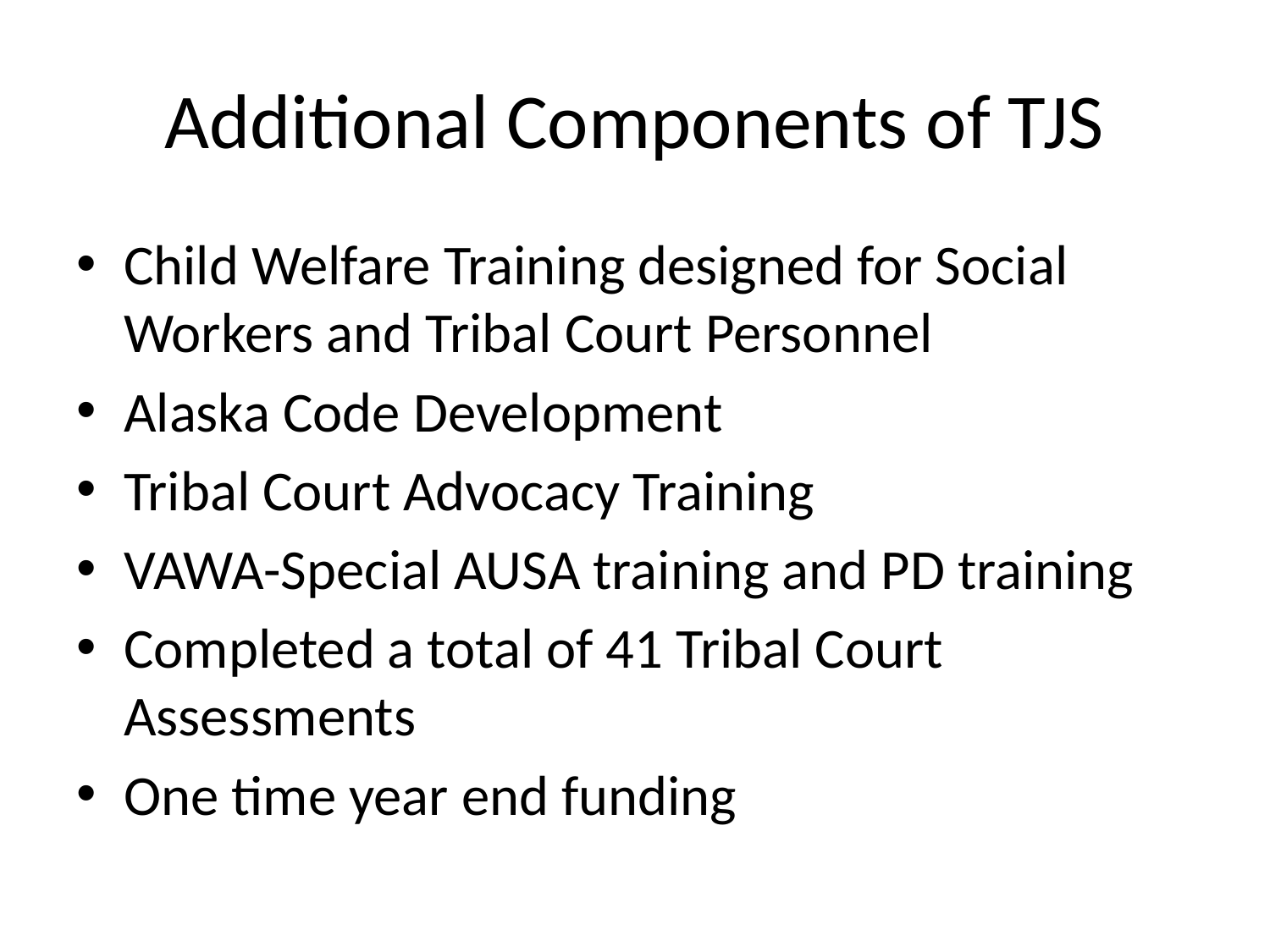

# Additional Components of TJS
Child Welfare Training designed for Social Workers and Tribal Court Personnel
Alaska Code Development
Tribal Court Advocacy Training
VAWA-Special AUSA training and PD training
Completed a total of 41 Tribal Court Assessments
One time year end funding